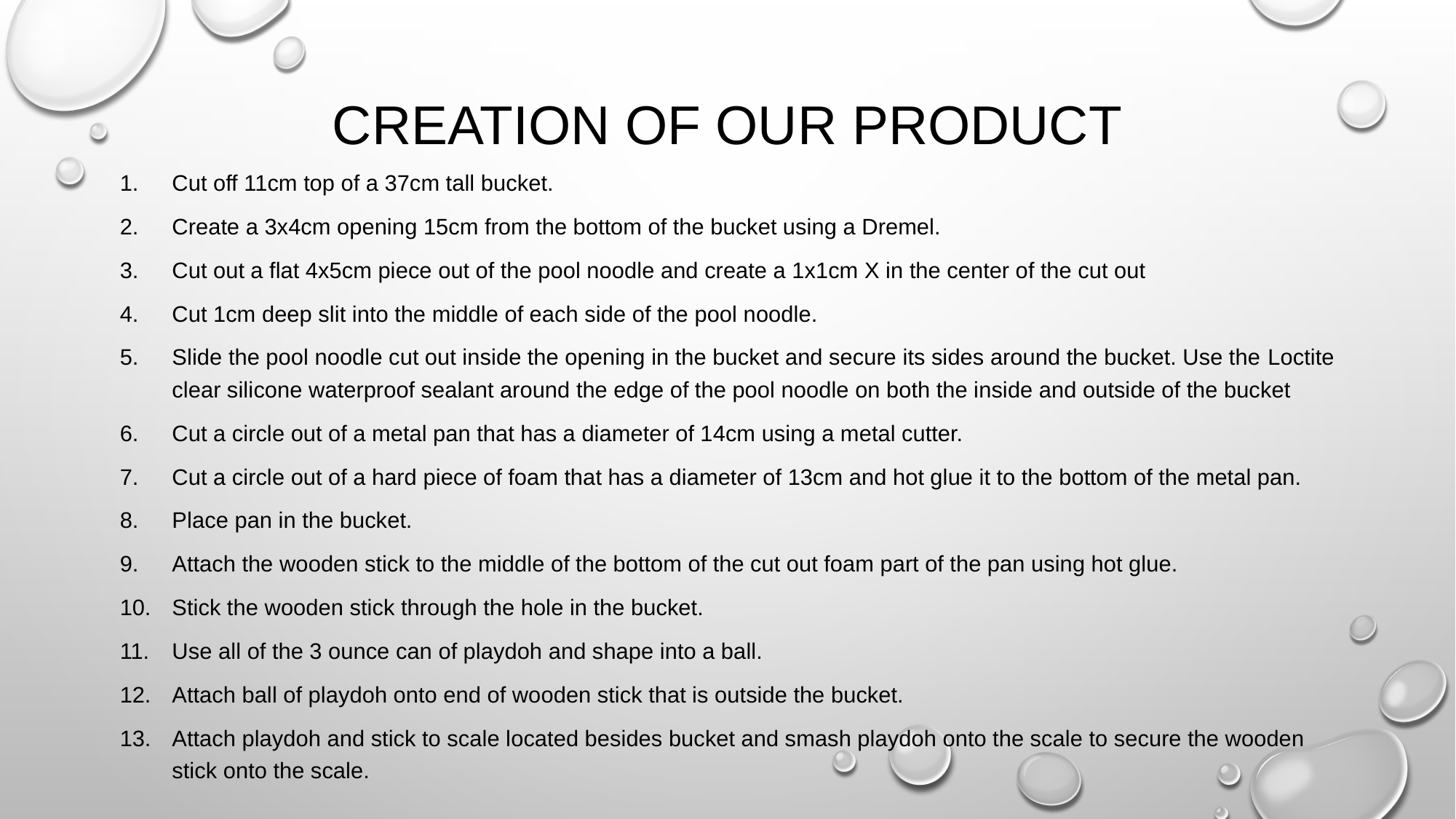

# Creation of Our product
Cut off 11cm top of a 37cm tall bucket.
Create a 3x4cm opening 15cm from the bottom of the bucket using a Dremel.
Cut out a flat 4x5cm piece out of the pool noodle and create a 1x1cm X in the center of the cut out
Cut 1cm deep slit into the middle of each side of the pool noodle.
Slide the pool noodle cut out inside the opening in the bucket and secure its sides around the bucket. Use the Loctite clear silicone waterproof sealant around the edge of the pool noodle on both the inside and outside of the bucket
Cut a circle out of a metal pan that has a diameter of 14cm using a metal cutter.
Cut a circle out of a hard piece of foam that has a diameter of 13cm and hot glue it to the bottom of the metal pan.
Place pan in the bucket.
Attach the wooden stick to the middle of the bottom of the cut out foam part of the pan using hot glue.
Stick the wooden stick through the hole in the bucket.
Use all of the 3 ounce can of playdoh and shape into a ball.
Attach ball of playdoh onto end of wooden stick that is outside the bucket.
Attach playdoh and stick to scale located besides bucket and smash playdoh onto the scale to secure the wooden stick onto the scale.